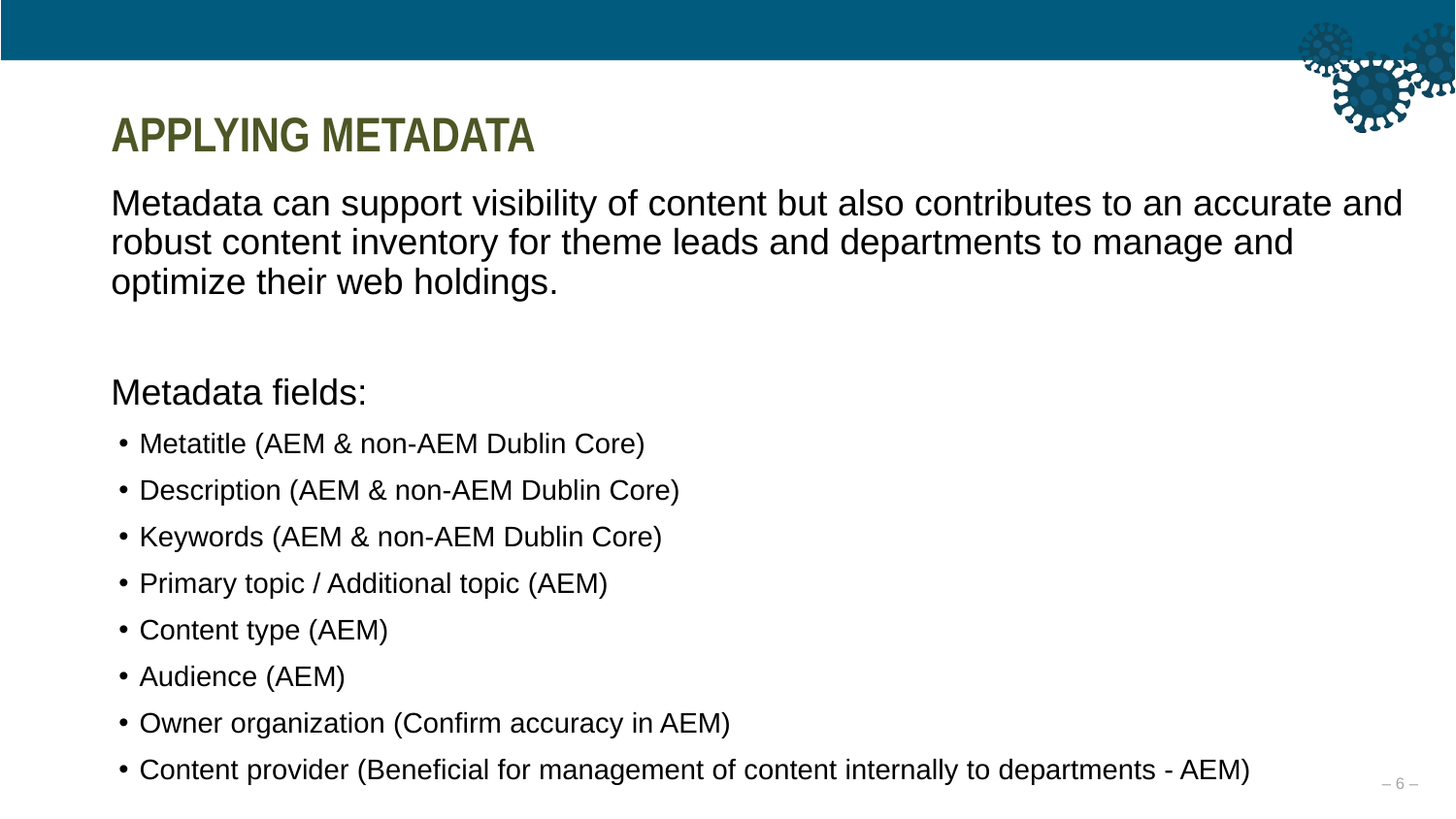

APPLYING METADATA
Metadata can support visibility of content but also contributes to an accurate and robust content inventory for theme leads and departments to manage and optimize their web holdings.

Metadata fields:
Metatitle (AEM & non-AEM Dublin Core)
Description (AEM & non-AEM Dublin Core)
Keywords (AEM & non-AEM Dublin Core)
Primary topic / Additional topic (AEM)
Content type (AEM)
Audience (AEM)
Owner organization (Confirm accuracy in AEM)
Content provider (Beneficial for management of content internally to departments - AEM)